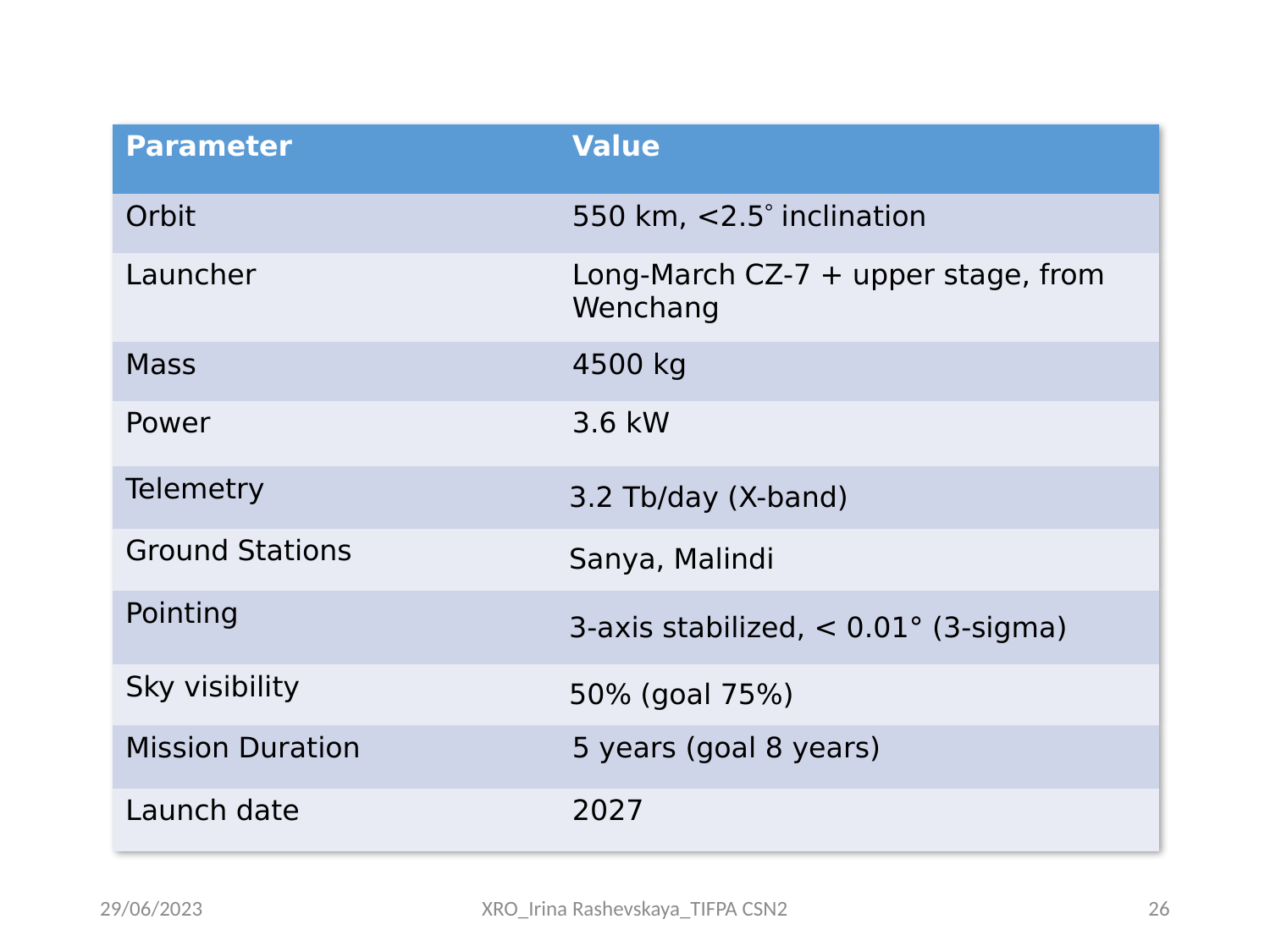

| Parameter | Value |
| --- | --- |
| Orbit | 550 km, <2.5° inclination |
| Launcher | Long-March CZ-7 + upper stage, from Wenchang |
| Mass | 4500 kg |
| Power | 3.6 kW |
| Telemetry | 3.2 Tb/day (X-band) |
| Ground Stations | Sanya, Malindi |
| Pointing | 3-axis stabilized, < 0.01° (3-sigma) |
| Sky visibility | 50% (goal 75%) |
| Mission Duration | 5 years (goal 8 years) |
| Launch date | 2027 |
29/06/2023
XRO_Irina Rashevskaya_TIFPA CSN2
26